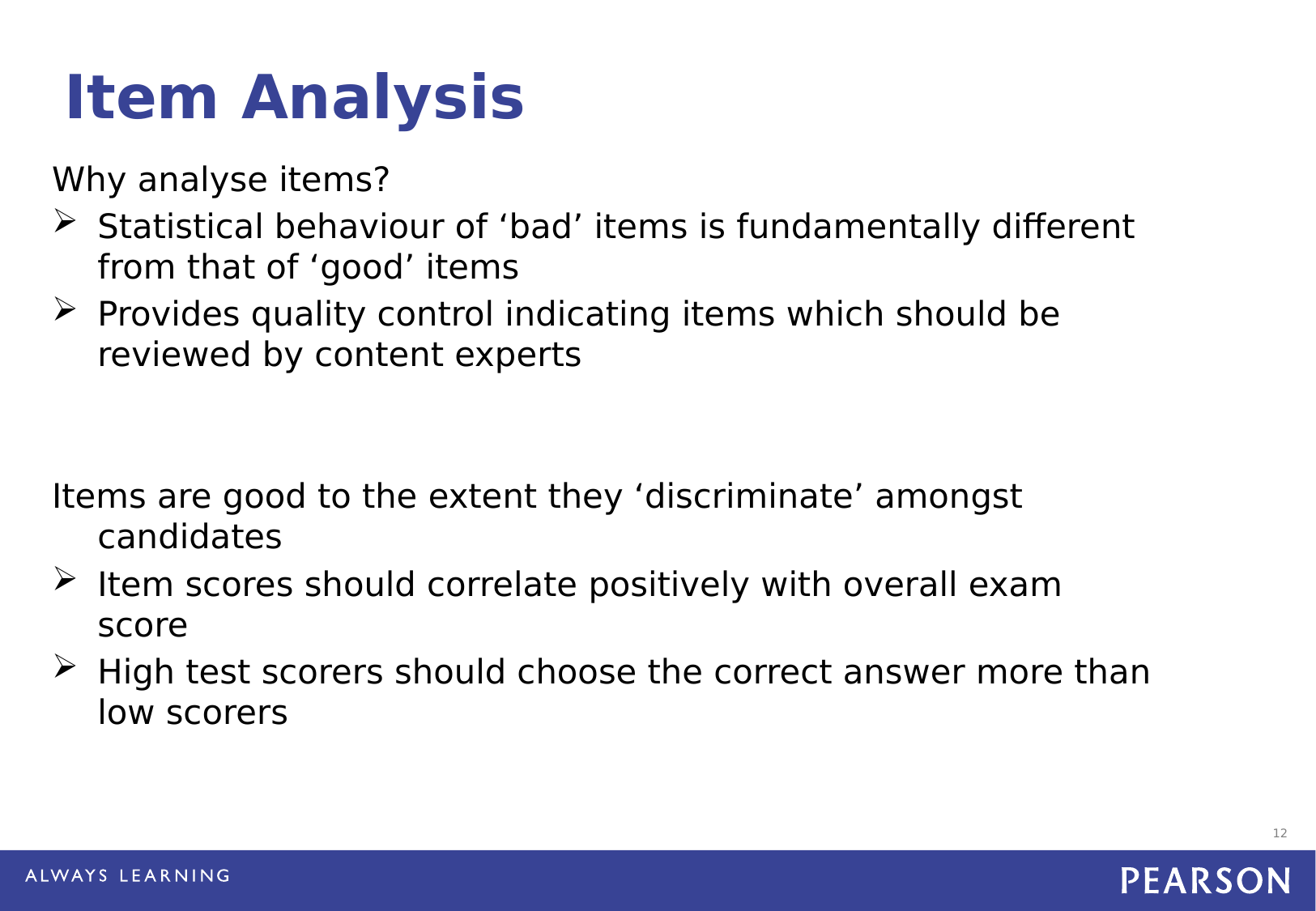

Item Analysis
Why analyse items?
Statistical behaviour of ‘bad’ items is fundamentally different from that of ‘good’ items
Provides quality control indicating items which should be reviewed by content experts

Items are good to the extent they ‘discriminate’ amongst candidates
Item scores should correlate positively with overall exam score
High test scorers should choose the correct answer more than low scorers

12